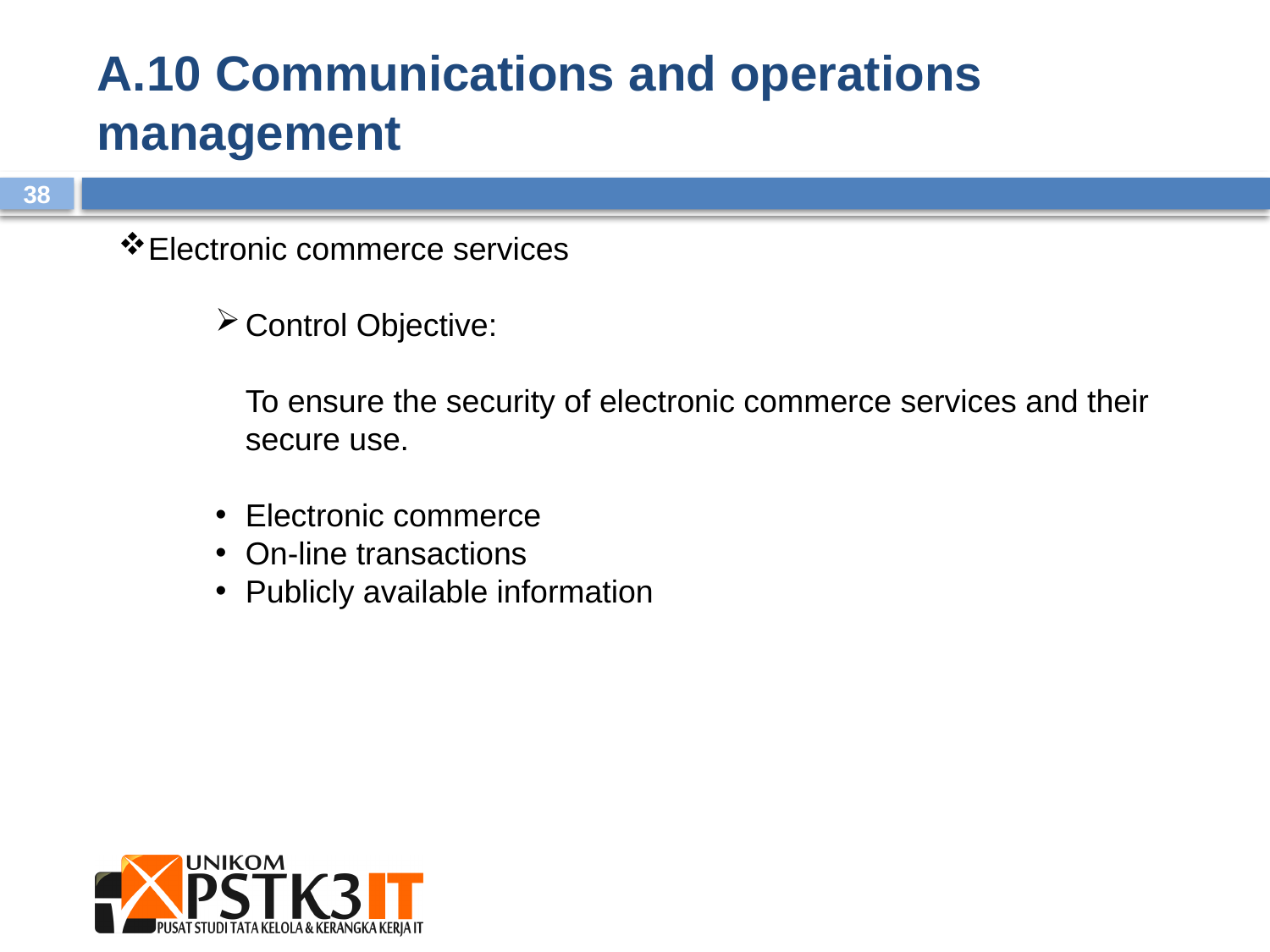

A.10 Communications and operations management
Electronic commerce services

Control Objective:

	To ensure the security of electronic commerce services and their 	secure use.

Electronic commerce
On-line transactions
Publicly available information
38